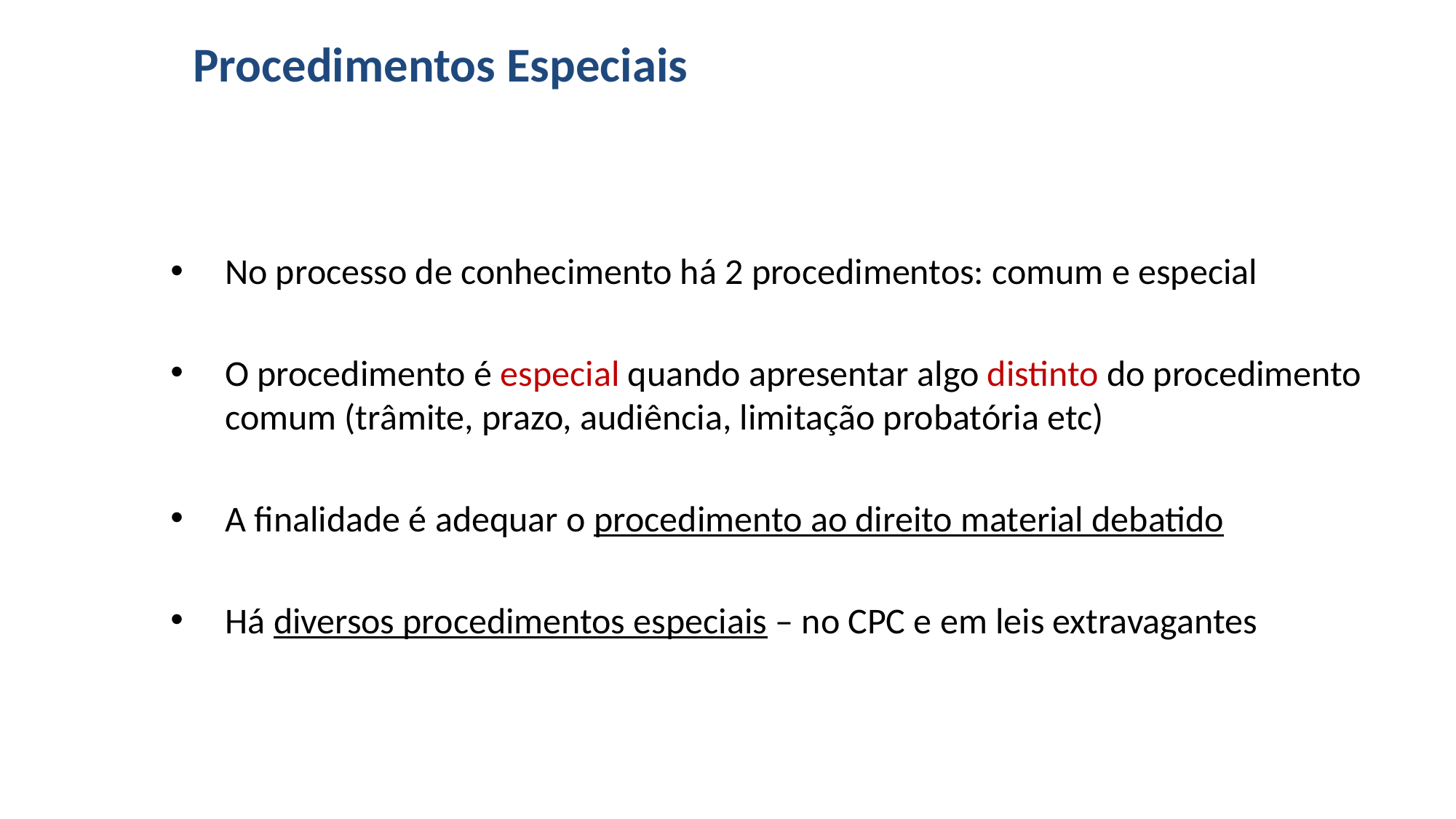

# Procedimentos Especiais

No processo de conhecimento há 2 procedimentos: comum e especial

O procedimento é especial quando apresentar algo distinto do procedimento comum (trâmite, prazo, audiência, limitação probatória etc)

A finalidade é adequar o procedimento ao direito material debatido

Há diversos procedimentos especiais – no CPC e em leis extravagantes